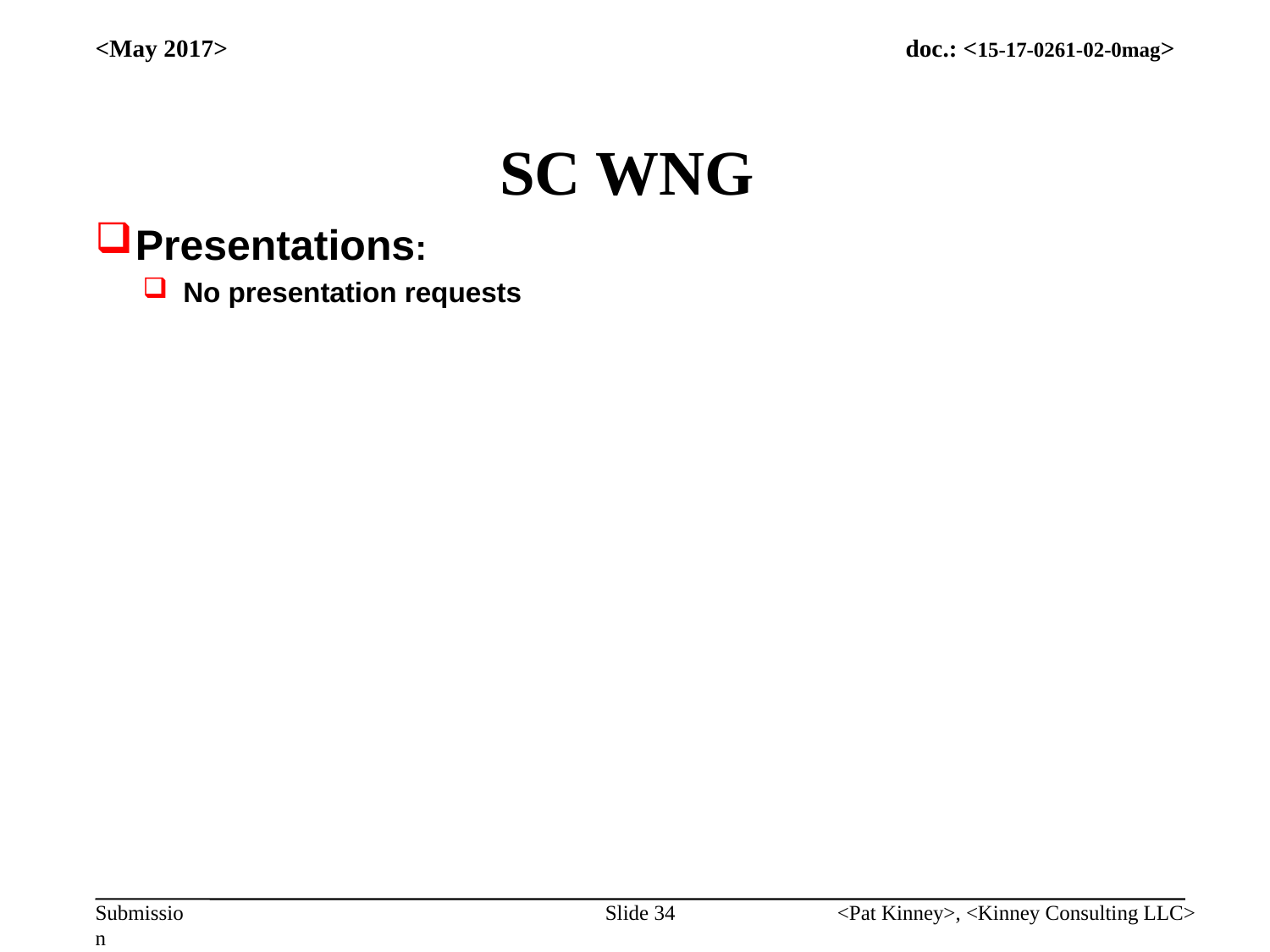

<May 2017>
# SC WNG
Presentations:
No presentation requests
Slide 34
<Pat Kinney>, <Kinney Consulting LLC>